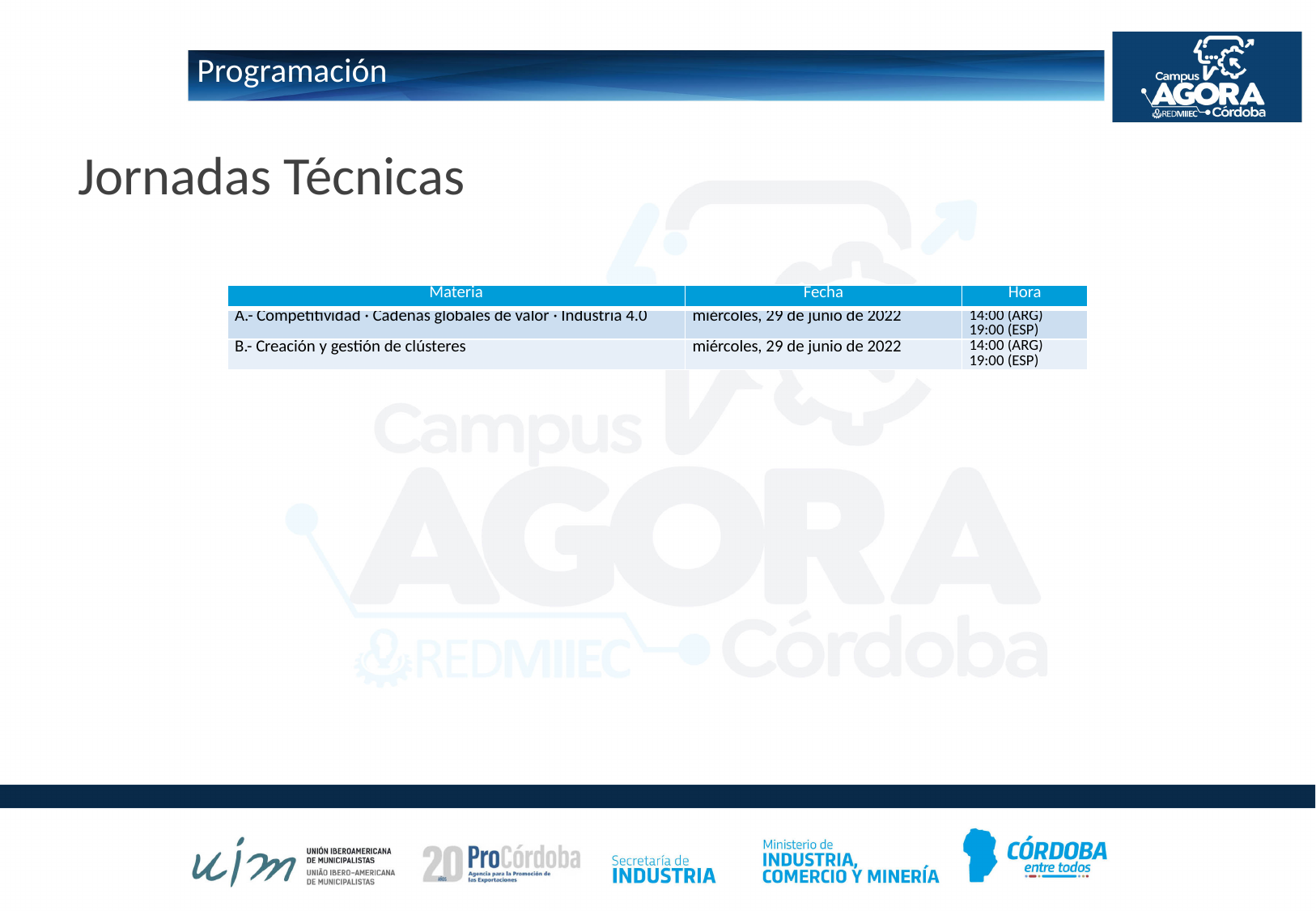

# Programación
Jornadas Técnicas
| Materia | Fecha | Hora |
| --- | --- | --- |
| A.- Competitividad · Cadenas globales de valor · Industria 4.0 | miércoles, 29 de junio de 2022 | 14:00 (ARG) 19:00 (ESP) |
| B.- Creación y gestión de clústeres | miércoles, 29 de junio de 2022 | 14:00 (ARG) 19:00 (ESP) |